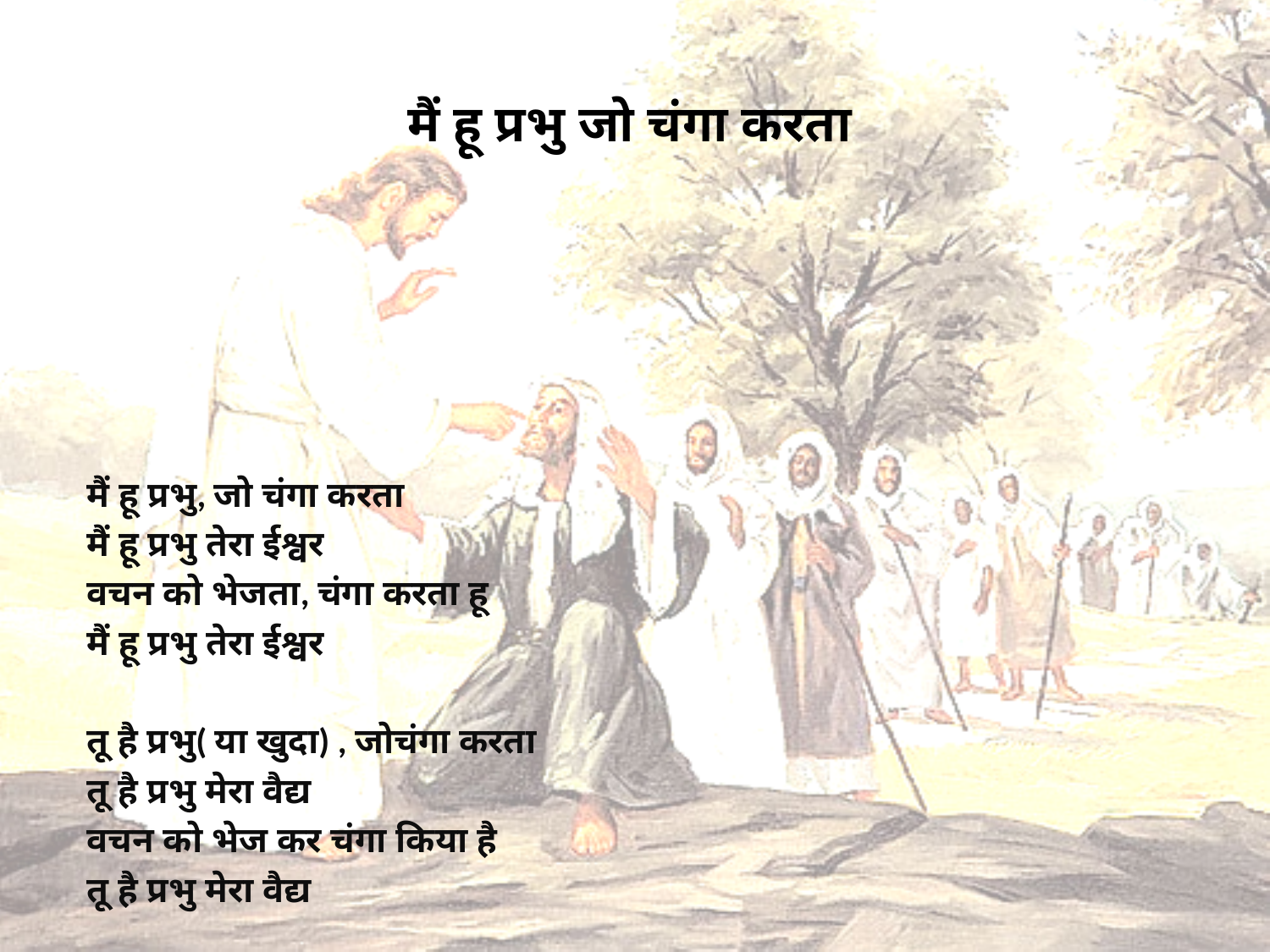

# मैं हू प्रभु जो चंगा करता
मैं हू प्रभु, जो चंगा करता
मैं हू प्रभु तेरा ईश्वर
वचन को भेजता, चंगा करता हू
मैं हू प्रभु तेरा ईश्वर

तू है प्रभु( या खुदा) , जोचंगा करता
तू है प्रभु मेरा वैद्य
वचन को भेज कर चंगा किया है
तू है प्रभु मेरा वैद्य